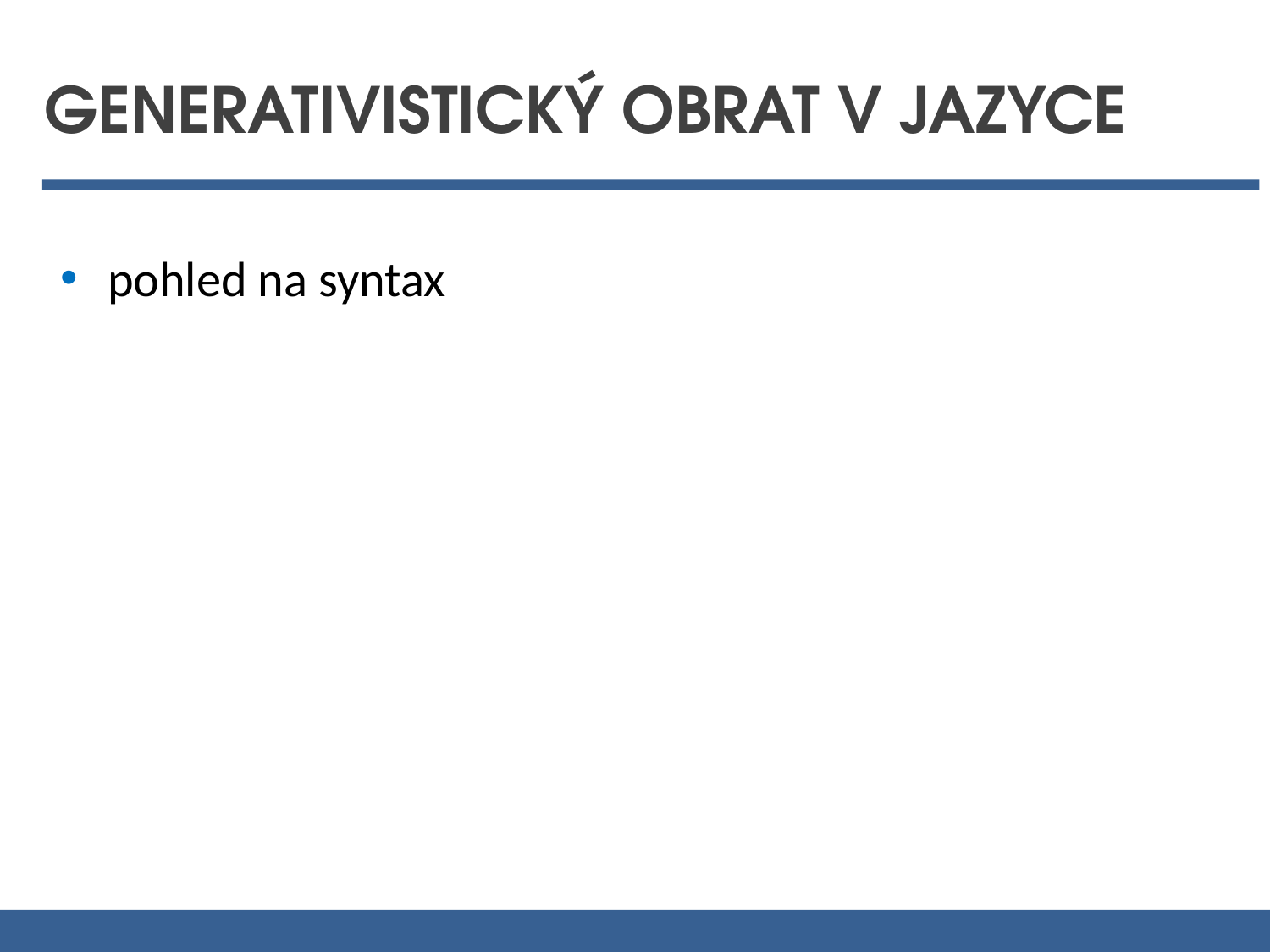

Generativistický obrat v jazyce

pohled na syntax